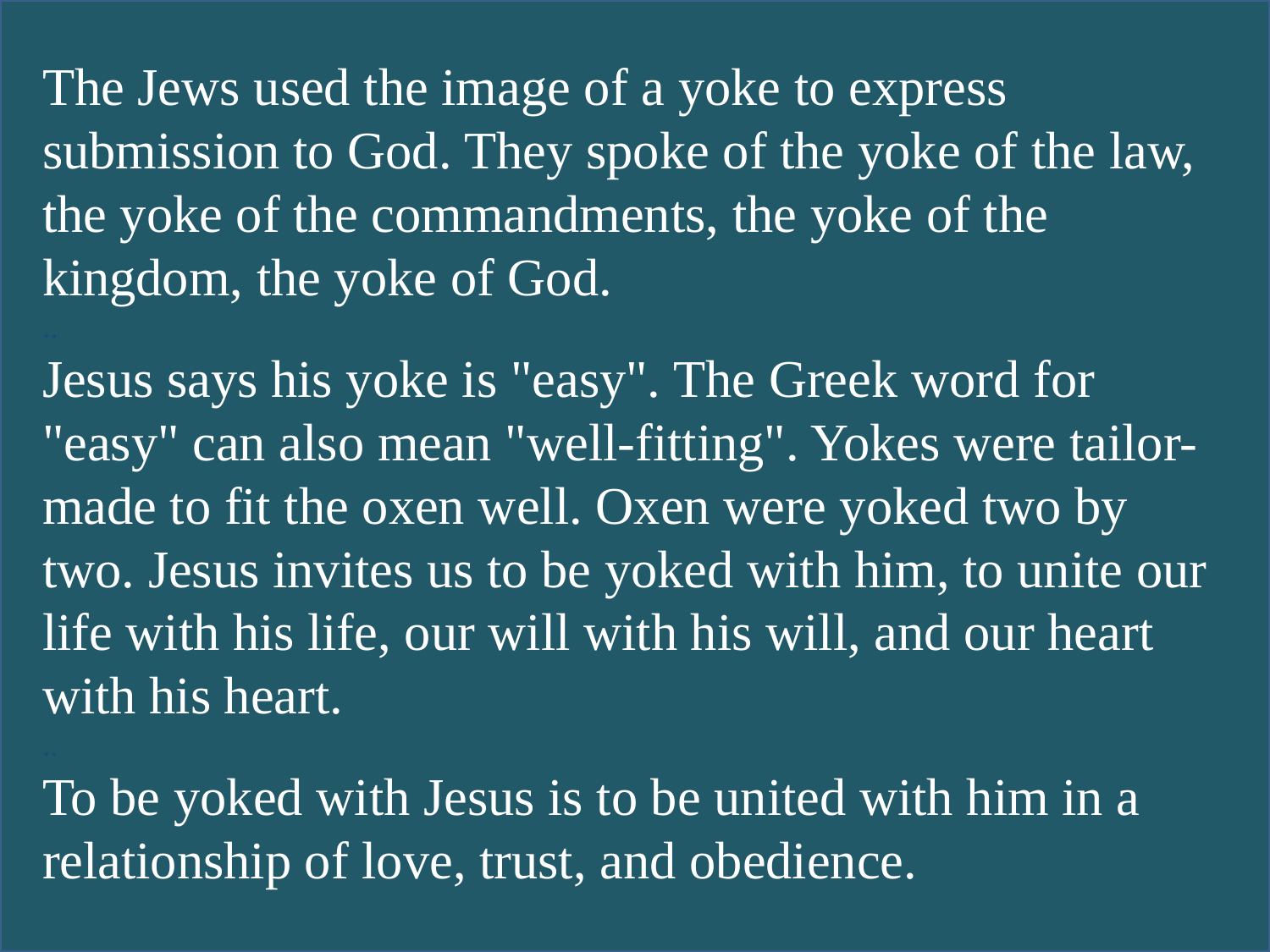

The Jews used the image of a yoke to express submission to God. They spoke of the yoke of the law, the yoke of the commandments, the yoke of the kingdom, the yoke of God.
..
Jesus says his yoke is "easy". The Greek word for "easy" can also mean "well-fitting". Yokes were tailor-made to fit the oxen well. Oxen were yoked two by two. Jesus invites us to be yoked with him, to unite our life with his life, our will with his will, and our heart with his heart.
..
To be yoked with Jesus is to be united with him in a relationship of love, trust, and obedience.
# Scripture Study: Listening to God’s Word